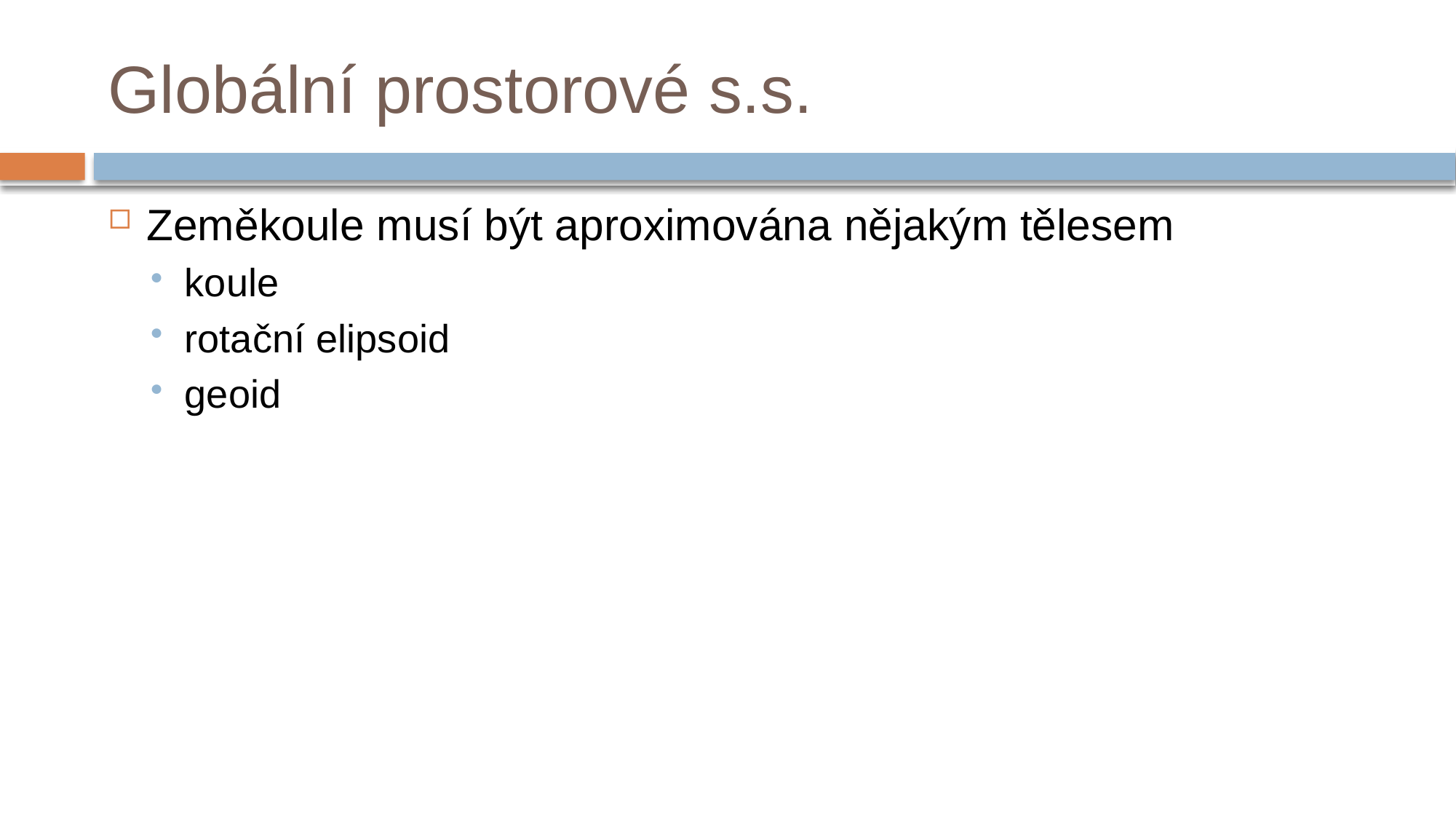

# Globální prostorové s.s.
Zeměkoule musí být aproximována nějakým tělesem
koule
rotační elipsoid
geoid